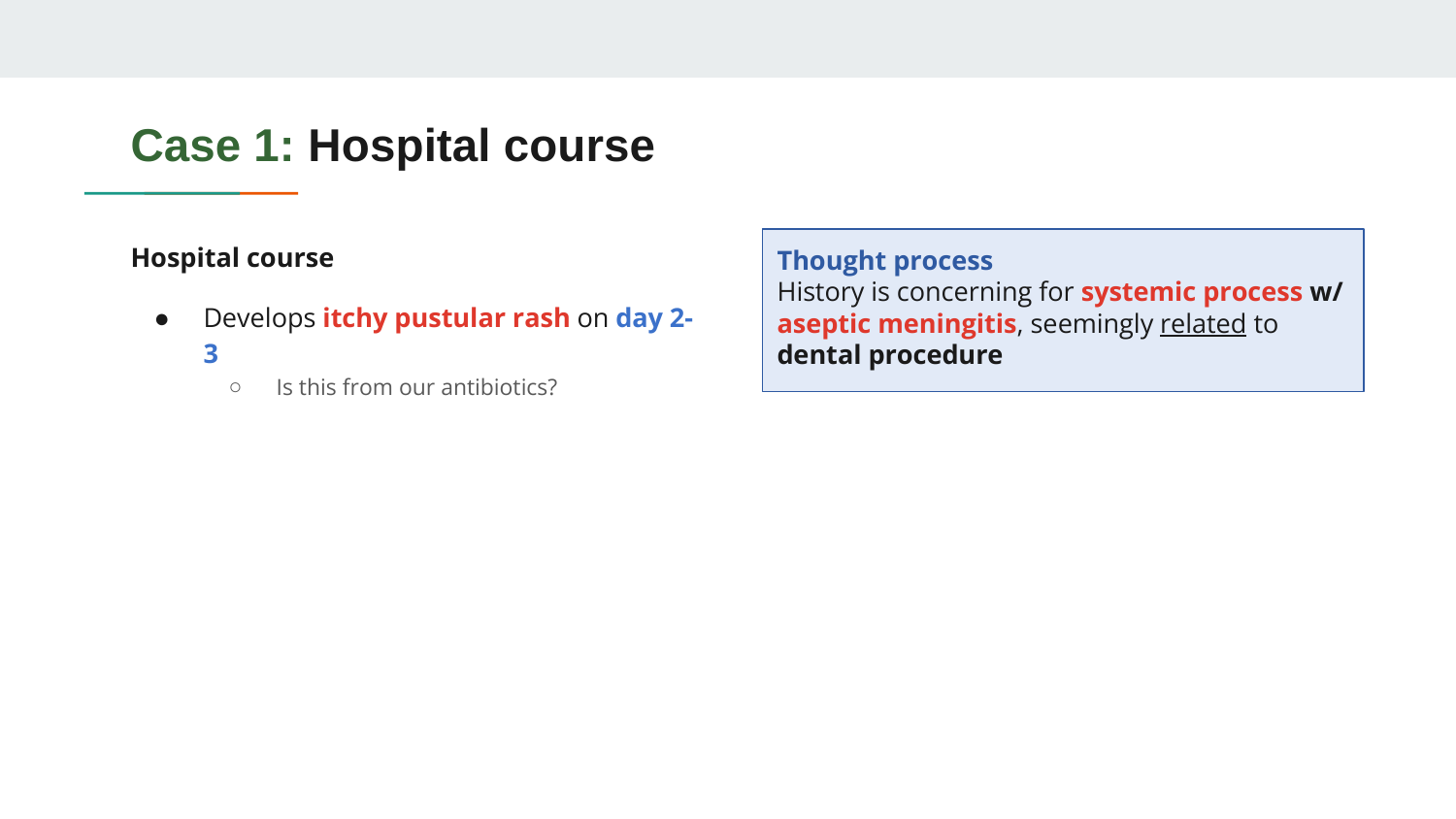

# Case 1: Hospital course
Hospital course
Develops itchy pustular rash on day 2-3
Is this from our antibiotics?
Thought process
History is concerning for systemic process w/ aseptic meningitis, seemingly related to dental procedure